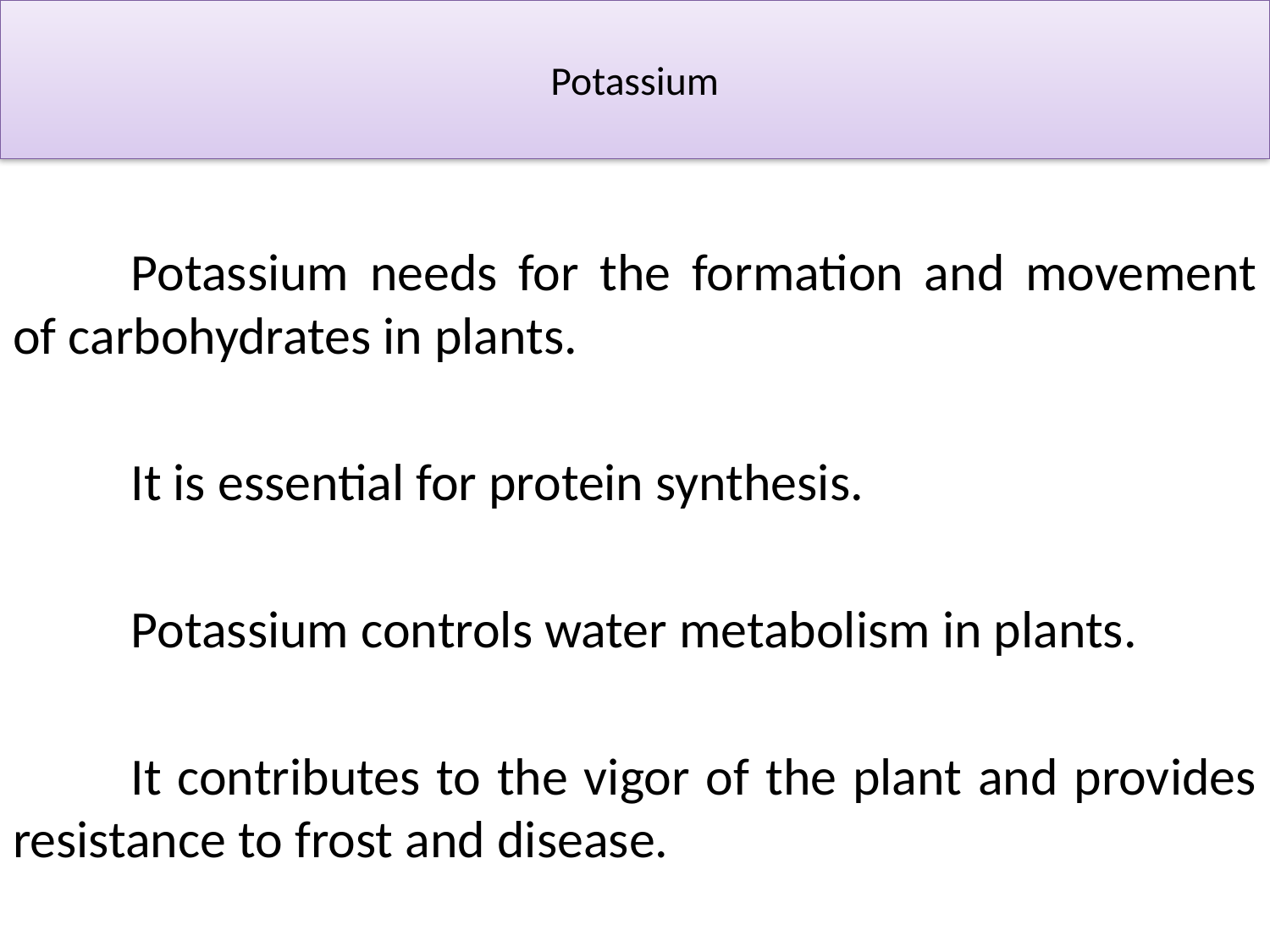

# Potassium

	Potassium needs for the formation and movement of carbohydrates in plants.

	It is essential for protein synthesis.

	Potassium controls water metabolism in plants.

	It contributes to the vigor of the plant and provides resistance to frost and disease.